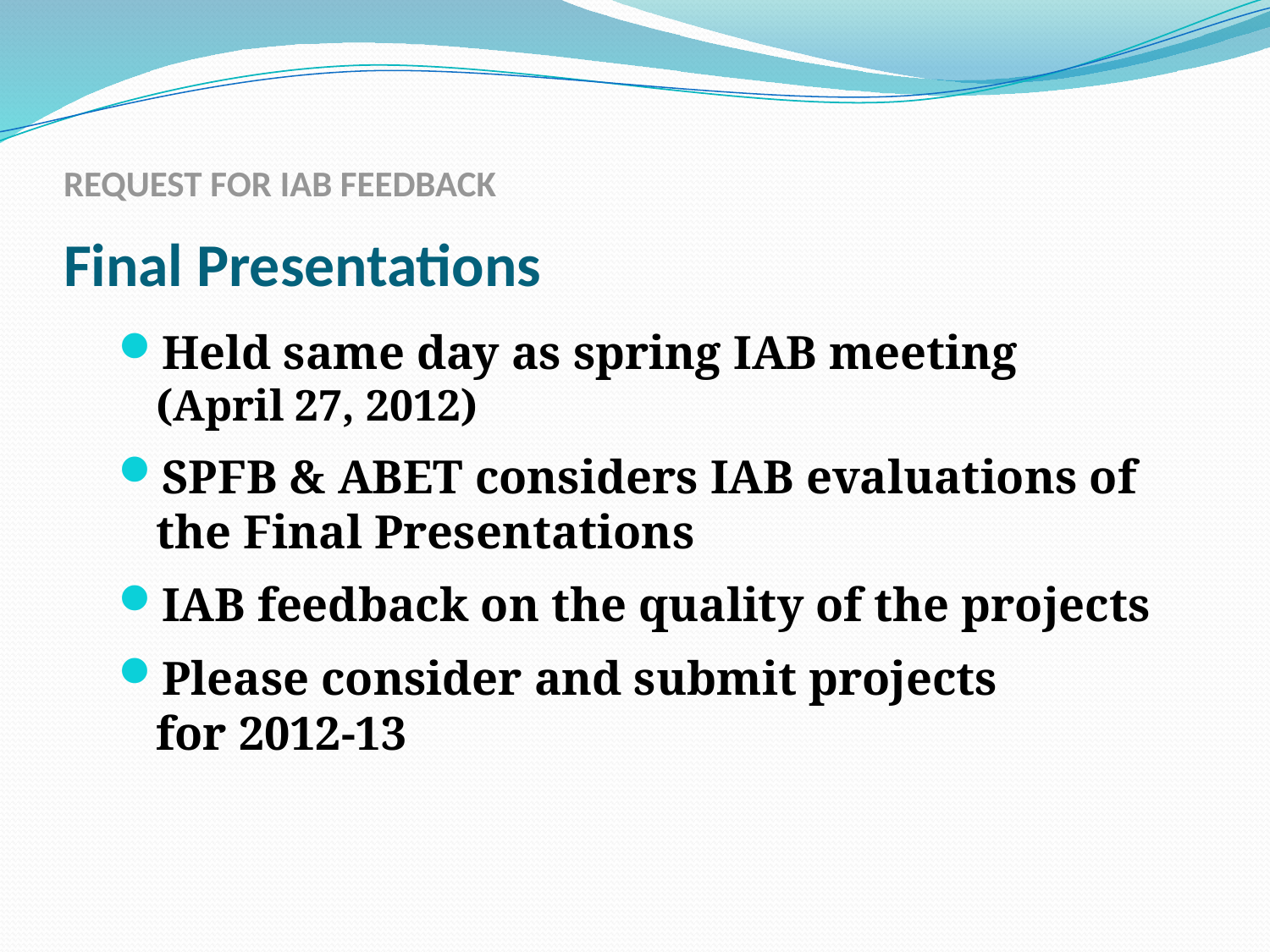

# REQUEST FOR IAB FEEDBACK Final Presentations
Held same day as spring IAB meeting
(April 27, 2012)
SPFB & ABET considers IAB evaluations of the Final Presentations
IAB feedback on the quality of the projects
Please consider and submit projects
for 2012-13